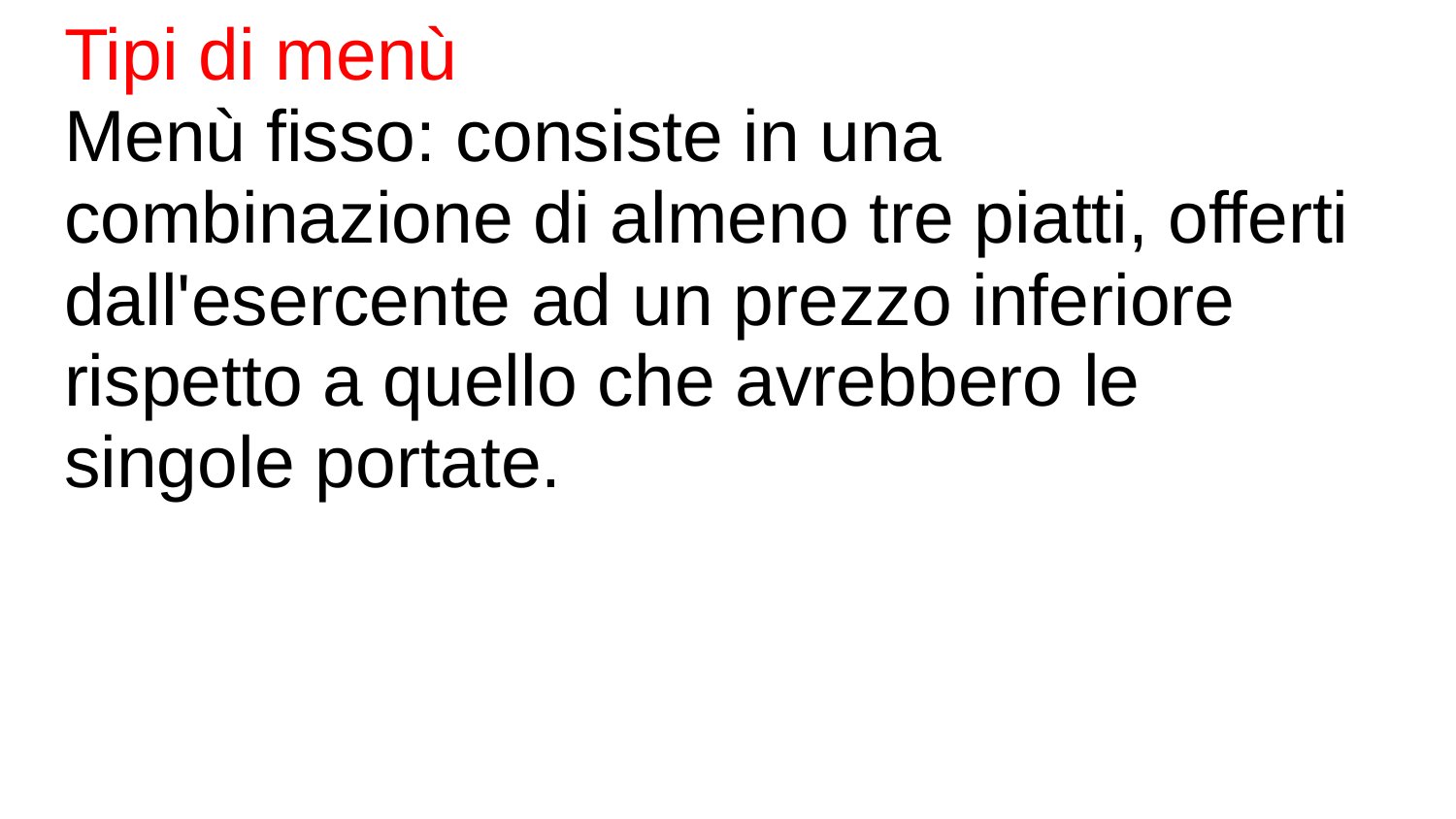

# Tipi di menù
Menù fisso: consiste in una combinazione di almeno tre piatti, offerti dall'esercente ad un prezzo inferiore rispetto a quello che avrebbero le singole portate.